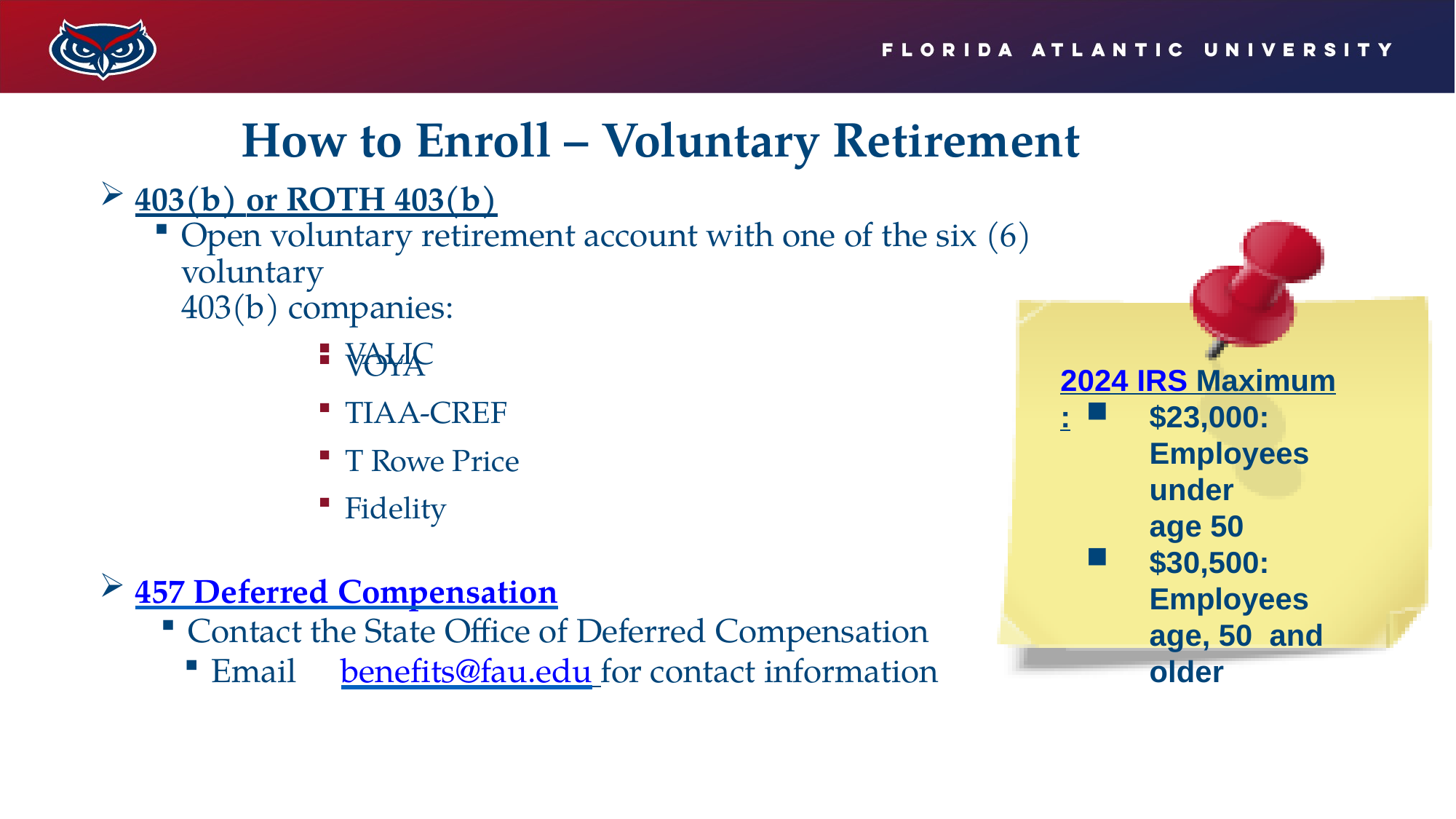

# How to Enroll – Voluntary Retirement
403(b) or ROTH 403(b)
Open voluntary retirement account with one of the six (6) voluntary
403(b) companies:
VALIC

VOYA
TIAA-CREF
T Rowe Price
Fidelity
2024 IRS Maximum:
$23,000:
Employees under
age 50
$30,500:
Employees age, 50  and older
457 Deferred Compensation
Contact the State Office of Deferred Compensation
Email	benefits@fau.edu for contact information